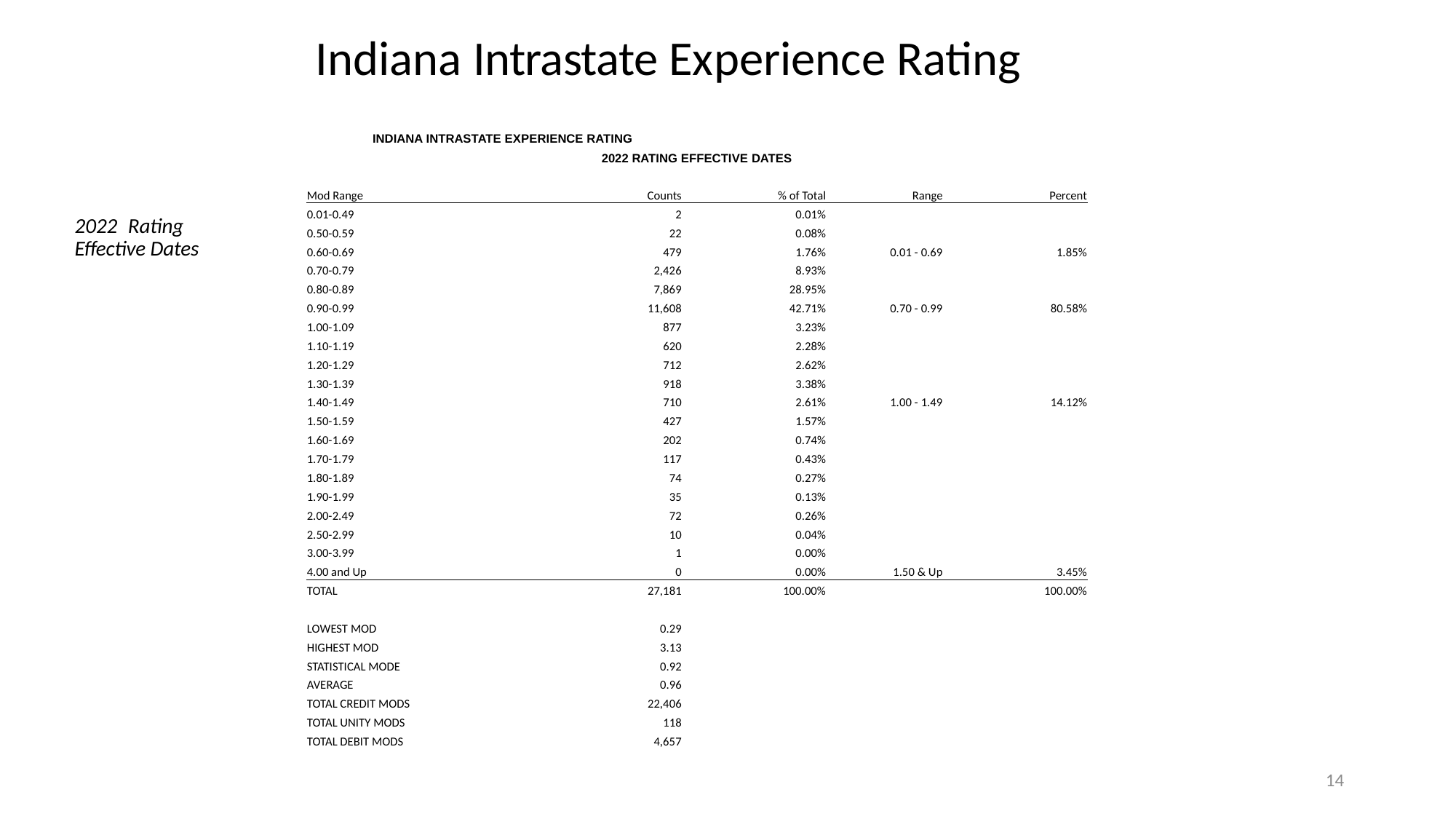

# Indiana Intrastate Experience Rating
| INDIANA INTRASTATE EXPERIENCE RATING |  |  |  |  |  |
| --- | --- | --- | --- | --- | --- |
| 2022 RATING EFFECTIVE DATES |  |  |  |  |  |
|  |  |  |  |  |  |
| Mod Range | Counts | % of Total | Range | Percent |  |
| 0.01-0.49 | 2 | 0.01% |  |  |  |
| 0.50-0.59 | 22 | 0.08% |  |  |  |
| 0.60-0.69 | 479 | 1.76% | 0.01 - 0.69 | 1.85% |  |
| 0.70-0.79 | 2,426 | 8.93% |  |  |  |
| 0.80-0.89 | 7,869 | 28.95% |  |  |  |
| 0.90-0.99 | 11,608 | 42.71% | 0.70 - 0.99 | 80.58% |  |
| 1.00-1.09 | 877 | 3.23% |  |  |  |
| 1.10-1.19 | 620 | 2.28% |  |  |  |
| 1.20-1.29 | 712 | 2.62% |  |  |  |
| 1.30-1.39 | 918 | 3.38% |  |  |  |
| 1.40-1.49 | 710 | 2.61% | 1.00 - 1.49 | 14.12% |  |
| 1.50-1.59 | 427 | 1.57% |  |  |  |
| 1.60-1.69 | 202 | 0.74% |  |  |  |
| 1.70-1.79 | 117 | 0.43% |  |  |  |
| 1.80-1.89 | 74 | 0.27% |  |  |  |
| 1.90-1.99 | 35 | 0.13% |  |  |  |
| 2.00-2.49 | 72 | 0.26% |  |  |  |
| 2.50-2.99 | 10 | 0.04% |  |  |  |
| 3.00-3.99 | 1 | 0.00% |  |  |  |
| 4.00 and Up | 0 | 0.00% | 1.50 & Up | 3.45% |  |
| TOTAL | 27,181 | 100.00% |  | 100.00% |  |
|  |  |  |  |  |  |
| LOWEST MOD | 0.29 |  |  |  |  |
| HIGHEST MOD | 3.13 |  |  |  |  |
| STATISTICAL MODE | 0.92 |  |  |  |  |
| AVERAGE | 0.96 |  |  |  |  |
| TOTAL CREDIT MODS | 22,406 |  |  |  |  |
| TOTAL UNITY MODS | 118 |  |  |  |  |
| TOTAL DEBIT MODS | 4,657 |  |  |  |  |
2022 Rating Effective Dates
14